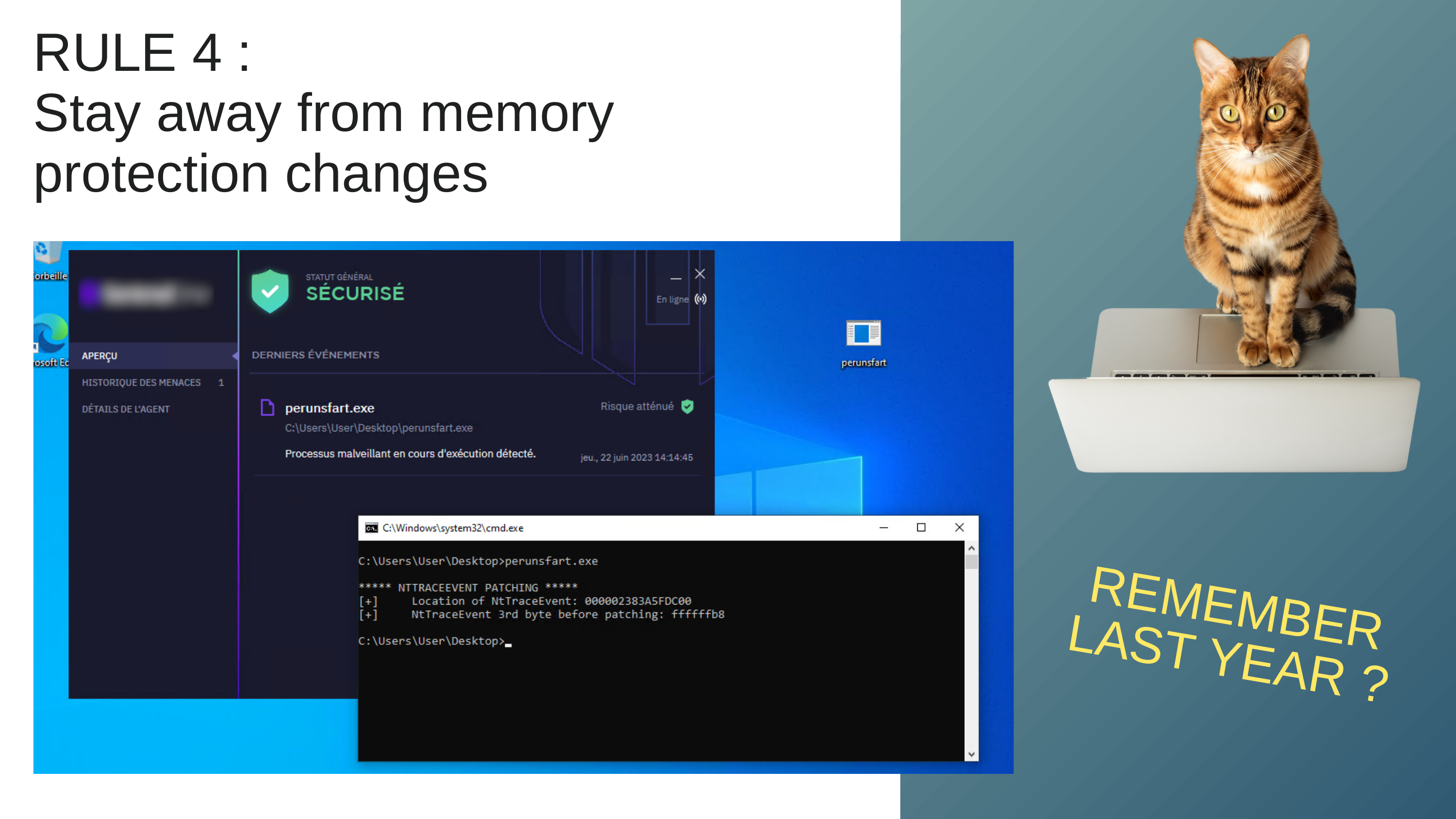

RULE 4 :
Stay away from memory protection changes

REMEMBER LAST YEAR ?